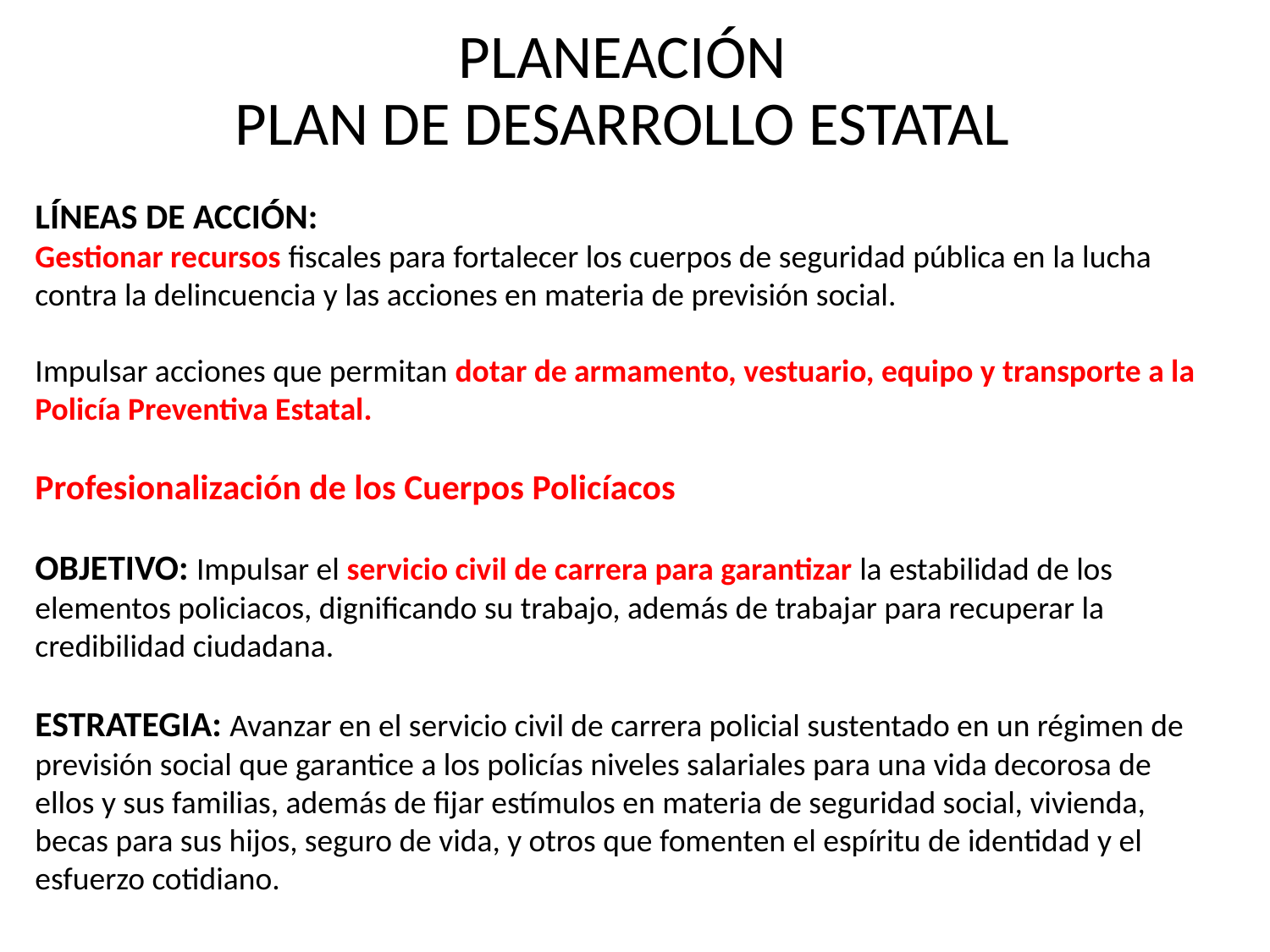

# PLANEACIÓN PLAN DE DESARROLLO ESTATAL
LÍNEAS DE ACCIÓN:
Gestionar recursos fiscales para fortalecer los cuerpos de seguridad pública en la lucha contra la delincuencia y las acciones en materia de previsión social.

Impulsar acciones que permitan dotar de armamento, vestuario, equipo y transporte a la Policía Preventiva Estatal.

Profesionalización de los Cuerpos Policíacos

OBJETIVO: Impulsar el servicio civil de carrera para garantizar la estabilidad de los elementos policiacos, dignificando su trabajo, además de trabajar para recuperar la credibilidad ciudadana.

ESTRATEGIA: Avanzar en el servicio civil de carrera policial sustentado en un régimen de previsión social que garantice a los policías niveles salariales para una vida decorosa de ellos y sus familias, además de fijar estímulos en materia de seguridad social, vivienda, becas para sus hijos, seguro de vida, y otros que fomenten el espíritu de identidad y el esfuerzo cotidiano.